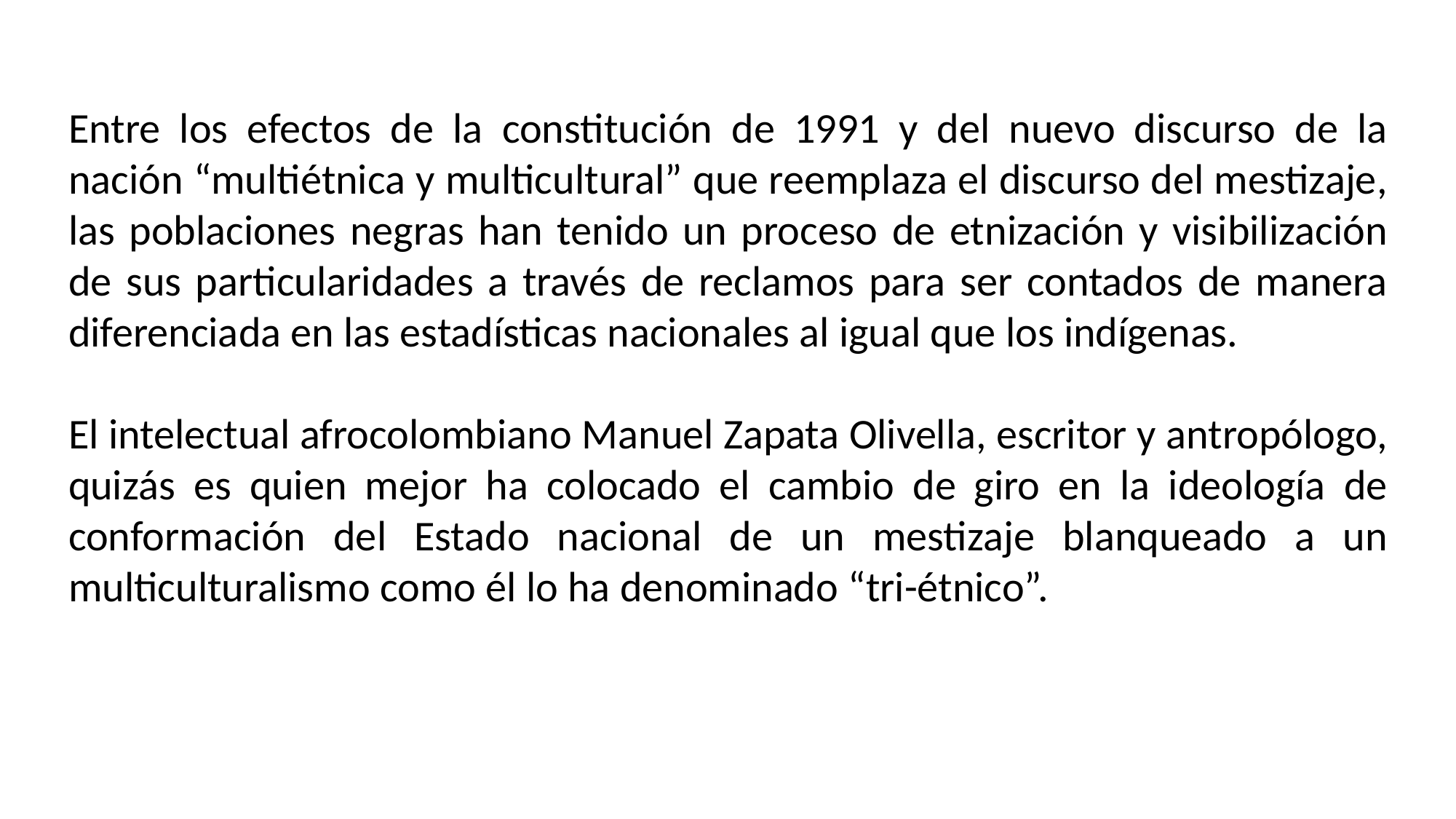

Entre los efectos de la constitución de 1991 y del nuevo discurso de la nación “multiétnica y multicultural” que reemplaza el discurso del mestizaje, las poblaciones negras han tenido un proceso de etnización y visibilización de sus particularidades a través de reclamos para ser contados de manera diferenciada en las estadísticas nacionales al igual que los indígenas.

El intelectual afrocolombiano Manuel Zapata Olivella, escritor y antropólogo, quizás es quien mejor ha colocado el cambio de giro en la ideología de conformación del Estado nacional de un mestizaje blanqueado a un multiculturalismo como él lo ha denominado “tri-étnico”.